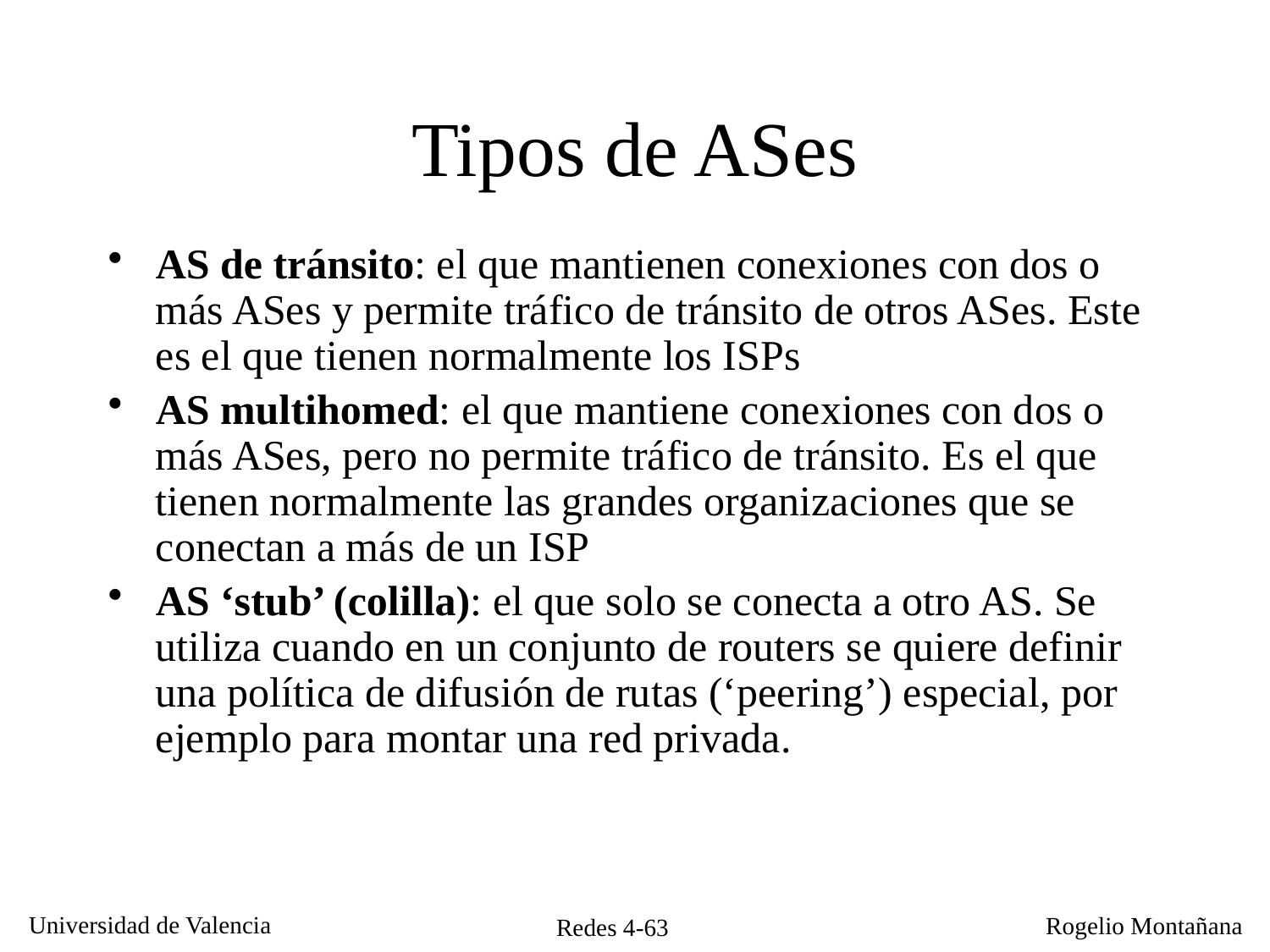

# Tipos de ASes
AS de tránsito: el que mantienen conexiones con dos o más ASes y permite tráfico de tránsito de otros ASes. Este es el que tienen normalmente los ISPs
AS multihomed: el que mantiene conexiones con dos o más ASes, pero no permite tráfico de tránsito. Es el que tienen normalmente las grandes organizaciones que se conectan a más de un ISP
AS ‘stub’ (colilla): el que solo se conecta a otro AS. Se utiliza cuando en un conjunto de routers se quiere definir una política de difusión de rutas (‘peering’) especial, por ejemplo para montar una red privada.